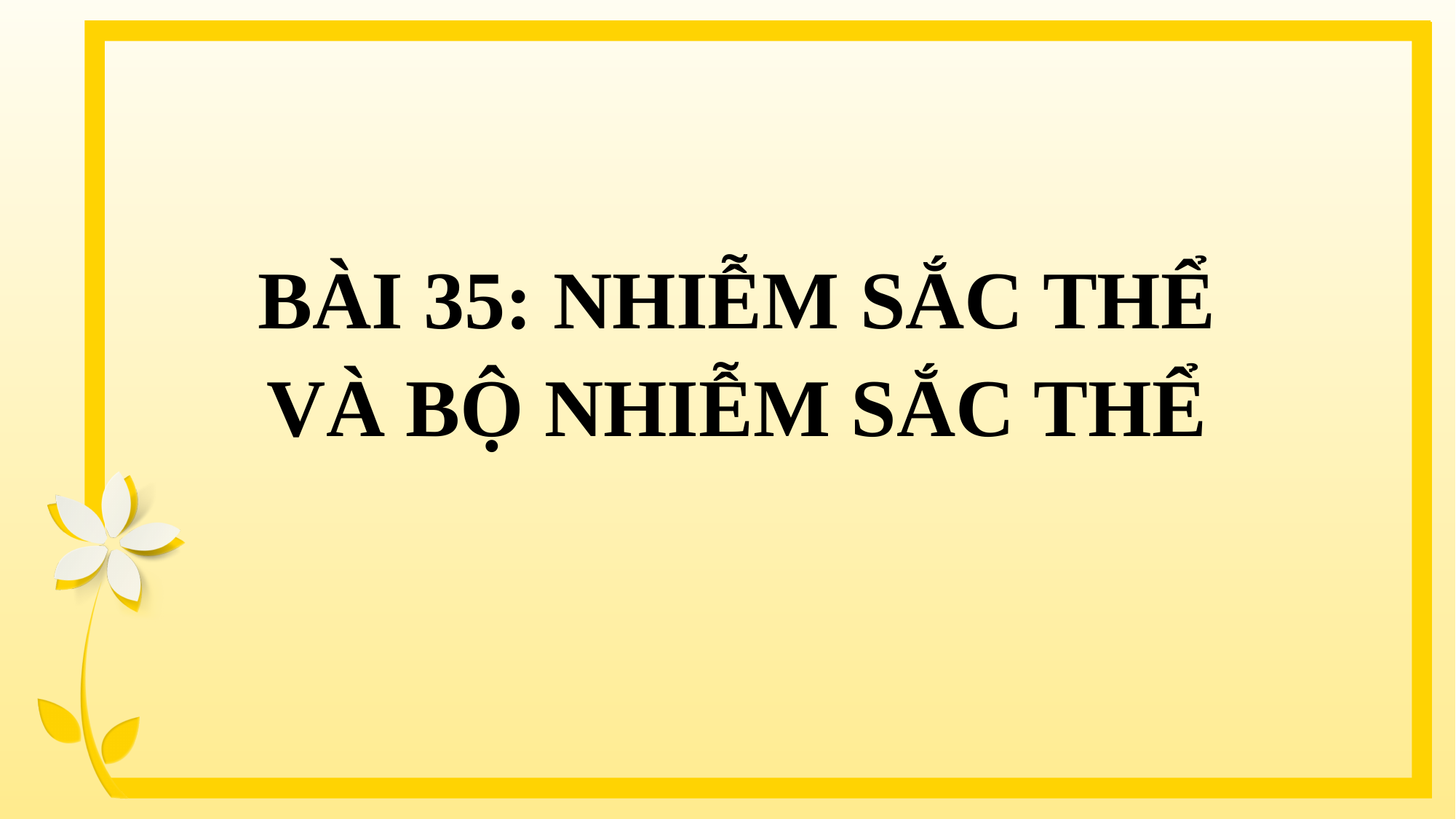

BÀI 35: NHIỄM SẮC THỂ VÀ BỘ NHIỄM SẮC THỂ